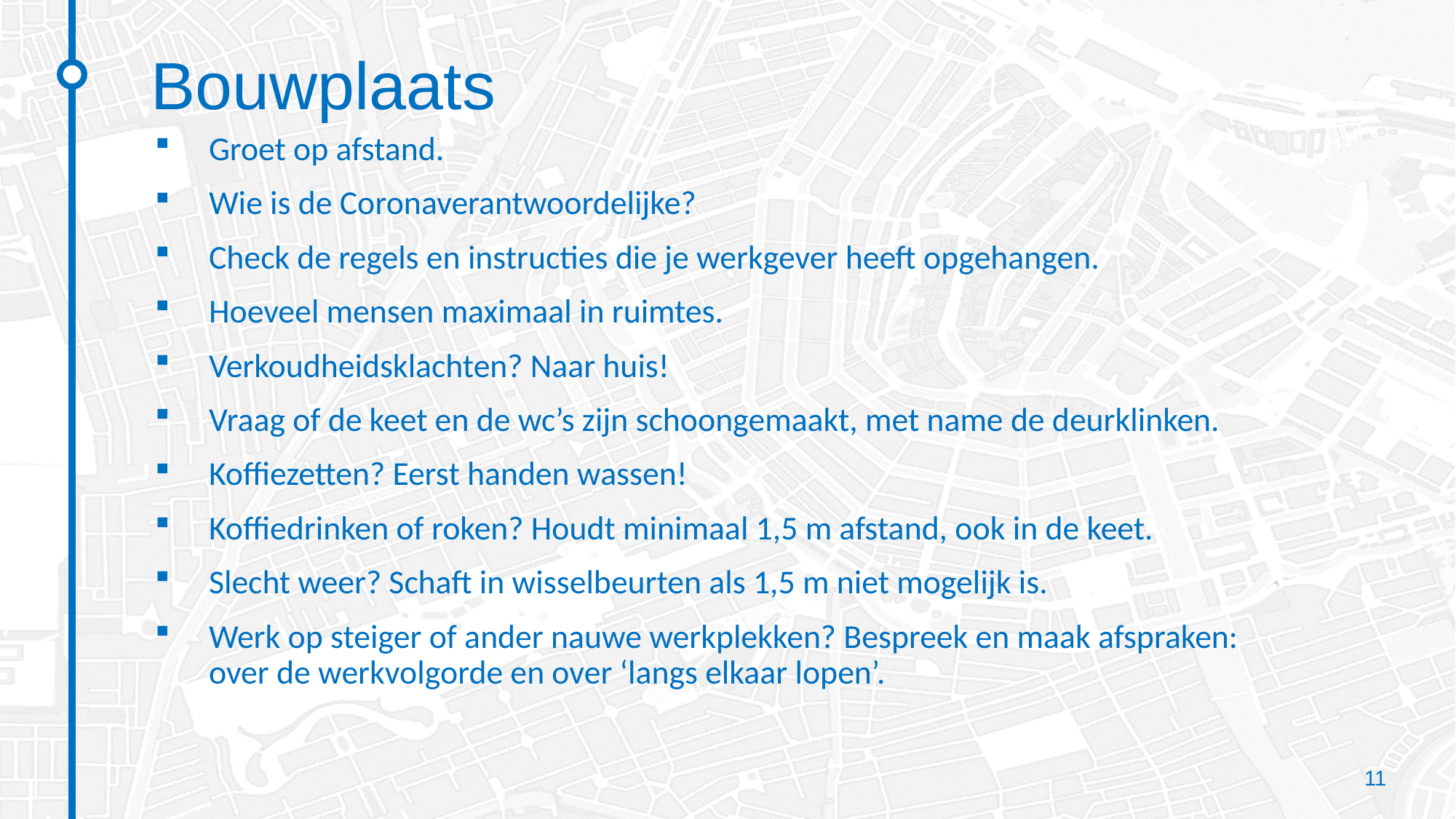

# Bouwplaats
Groet op afstand.
Wie is de Coronaverantwoordelijke?
Check de regels en instructies die je werkgever heeft opgehangen.
Hoeveel mensen maximaal in ruimtes.
Verkoudheidsklachten? Naar huis!
Vraag of de keet en de wc’s zijn schoongemaakt, met name de deurklinken.
Koffiezetten? Eerst handen wassen!
Koffiedrinken of roken? Houdt minimaal 1,5 m afstand, ook in de keet.
Slecht weer? Schaft in wisselbeurten als 1,5 m niet mogelijk is.
Werk op steiger of ander nauwe werkplekken? Bespreek en maak afspraken:
over de werkvolgorde en over ‘langs elkaar lopen’.